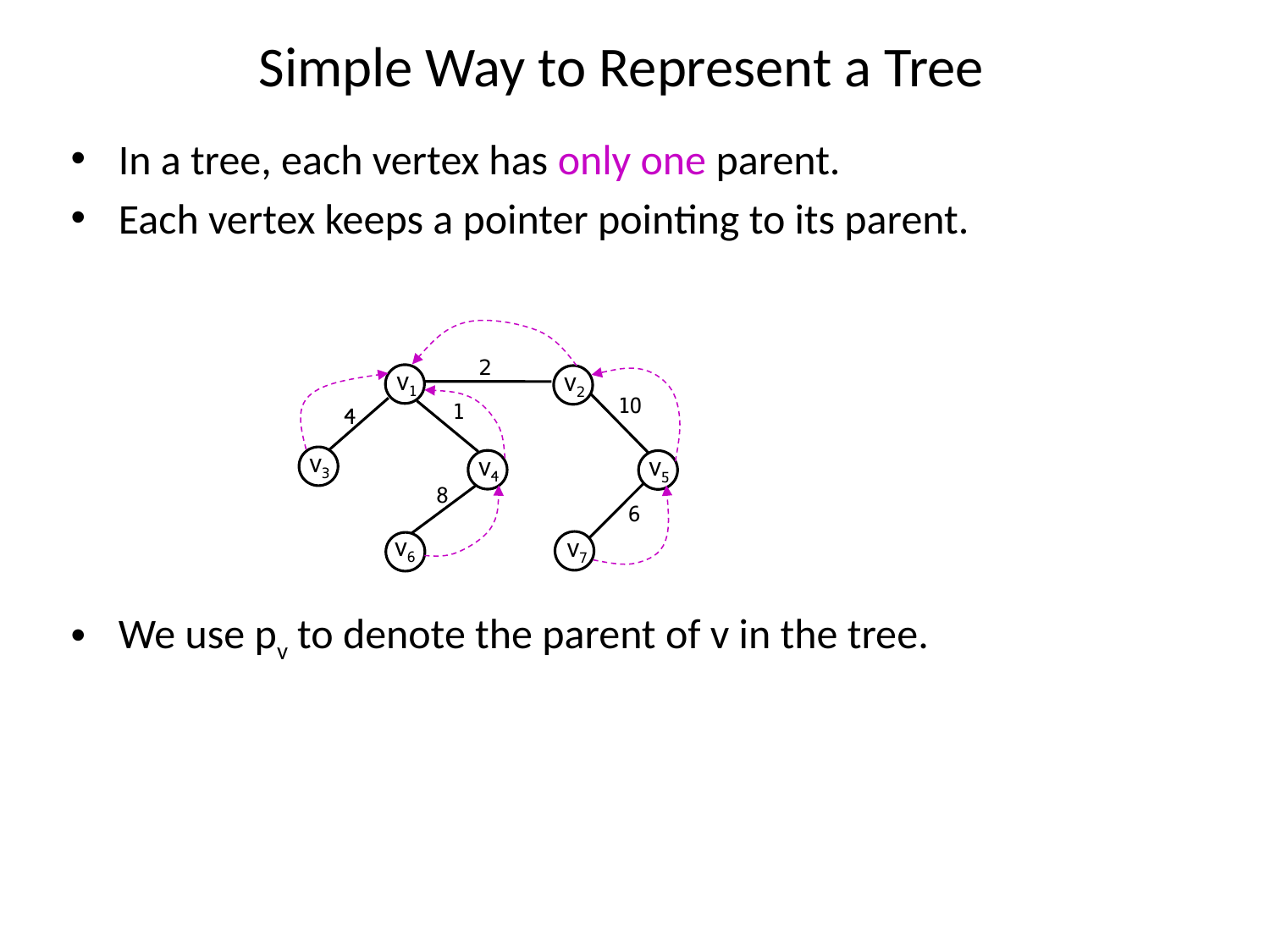

# Simple Way to Represent a Tree
In a tree, each vertex has only one parent.
Each vertex keeps a pointer pointing to its parent.

We use pv to denote the parent of v in the tree.

2
v1
v2

10
1

4

v3
v4
v5

8

6
v6
v7